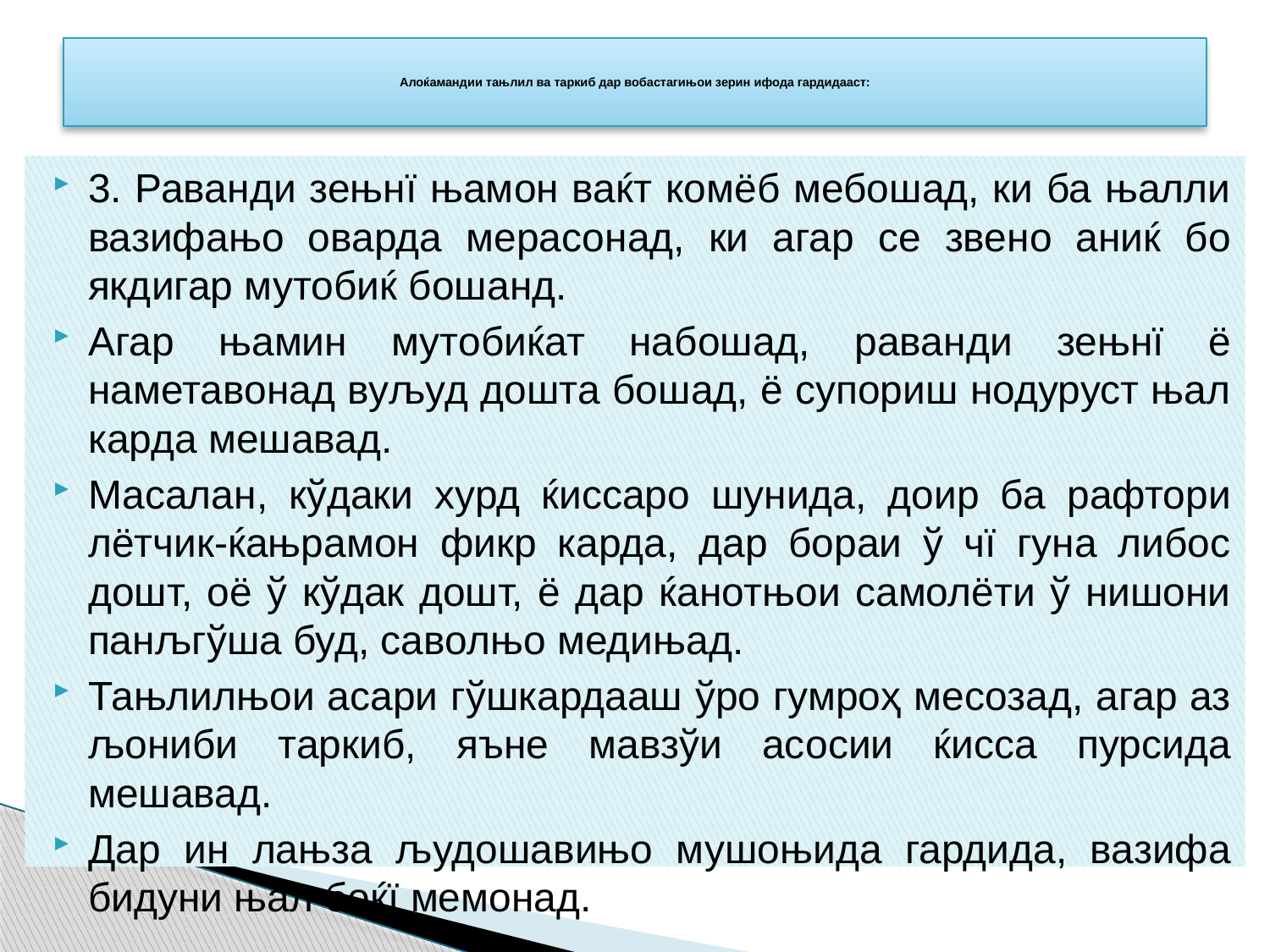

# Алоќамандии тањлил ва таркиб дар вобастагињои зерин ифода гардидааст:
3. Раванди зењнї њамон ваќт комёб мебошад, ки ба њалли вазифањо оварда мерасонад, ки агар се звено аниќ бо якдигар мутобиќ бошанд.
Агар њамин мутобиќат набошад, раванди зењнї ё наметавонад вуљуд дошта бошад, ё супориш нодуруст њал карда мешавад.
Масалан, кўдаки хурд ќиссаро шунида, доир ба рафтори лётчик-ќањрамон фикр карда, дар бораи ў чї гуна либос дошт, оё ў кўдак дошт, ё дар ќанотњои самолёти ў нишони панљгўша буд, саволњо медињад.
Тањлилњои асари гўшкардааш ўро гумроҳ месозад, агар аз љониби таркиб, яъне мавзўи асосии ќисса пурсида мешавад.
Дар ин лањза људошавињо мушоњида гардида, вазифа бидуни њал боќї мемонад.